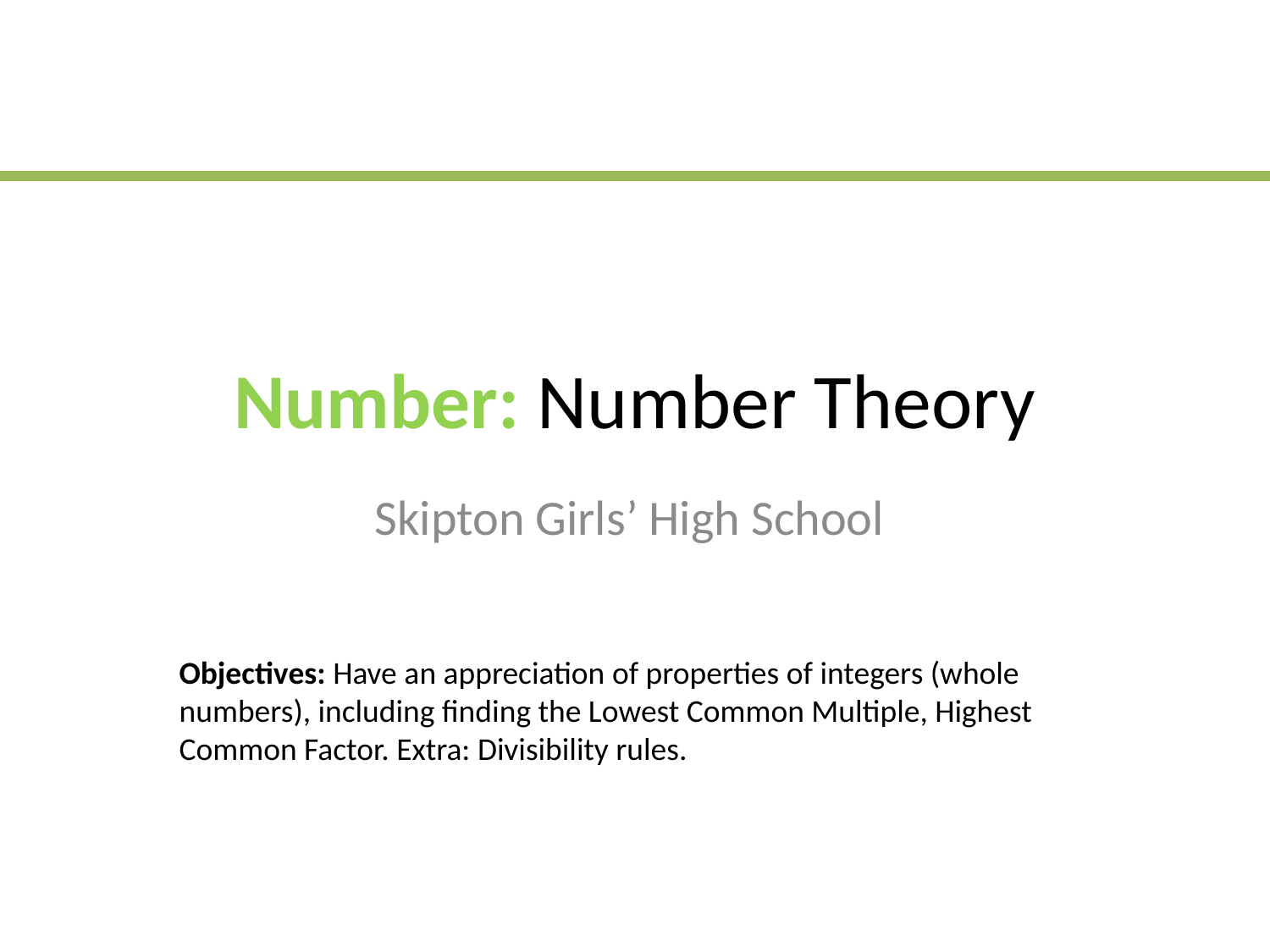

# Number: Number Theory
Skipton Girls’ High School
Objectives: Have an appreciation of properties of integers (whole numbers), including finding the Lowest Common Multiple, Highest Common Factor. Extra: Divisibility rules.